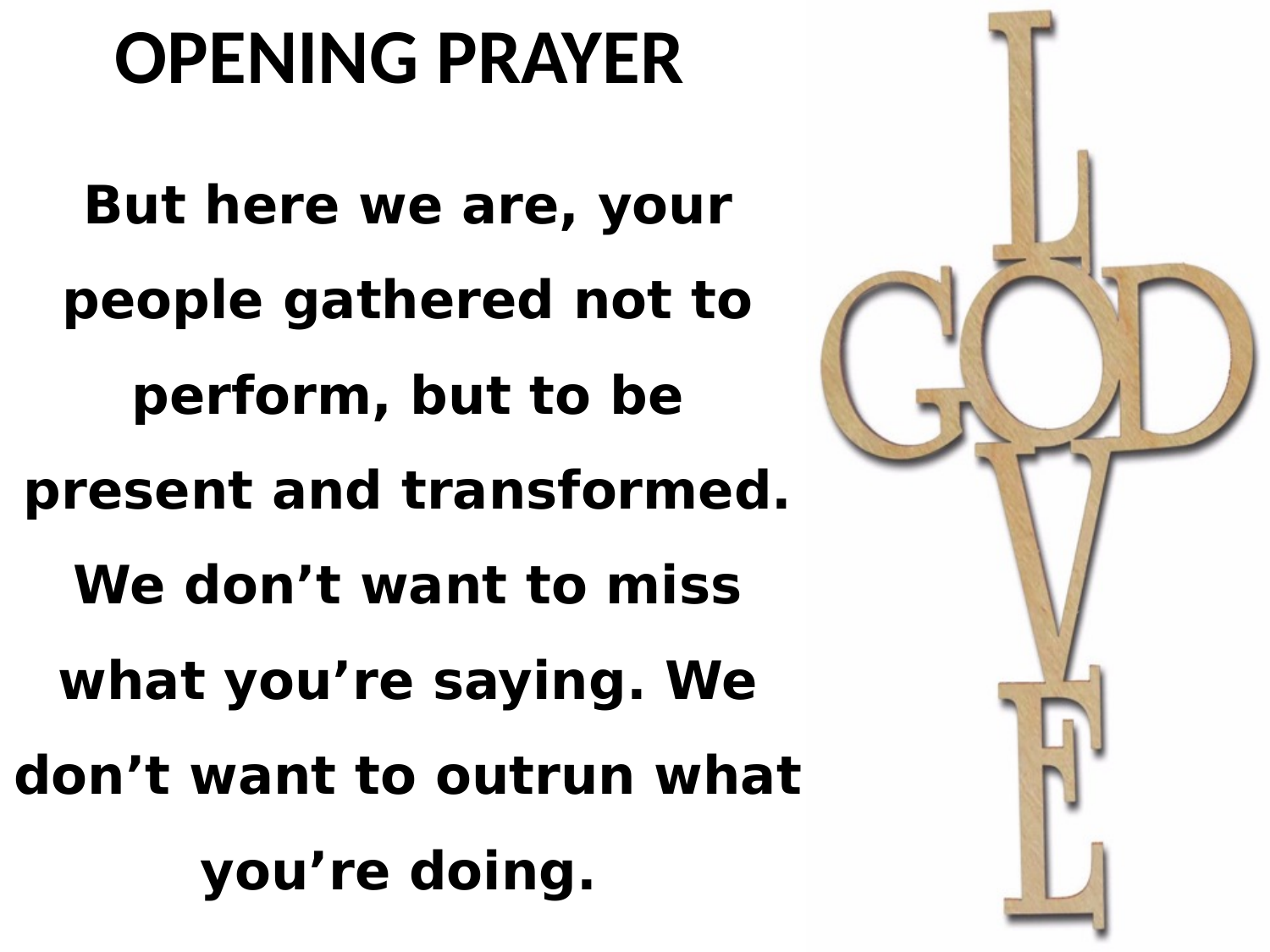

But here we are, your people gathered not to perform, but to be present and transformed. We don’t want to miss what you’re saying. We don’t want to outrun what you’re doing.